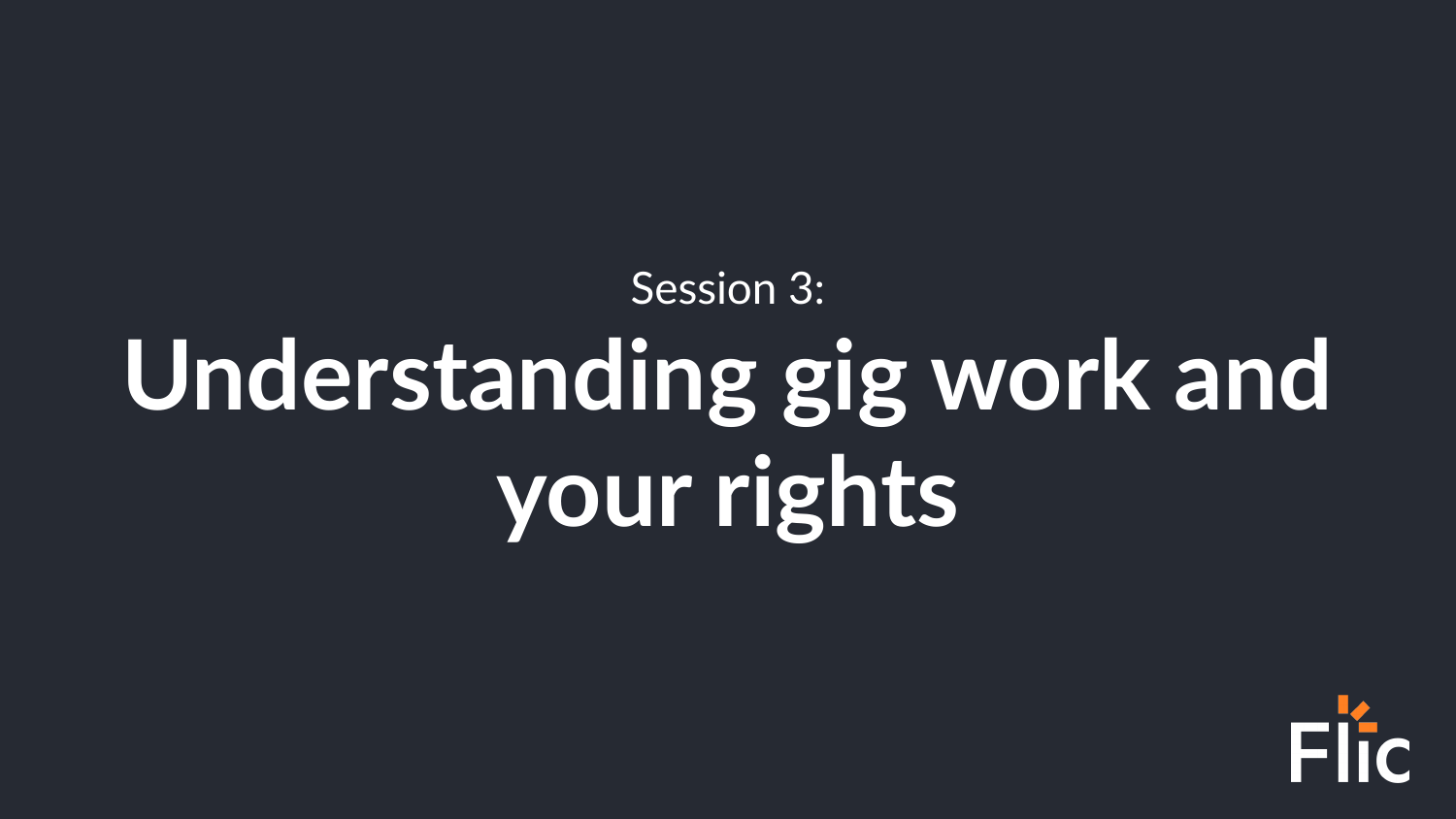

Session 3:
Understanding gig work and your rights